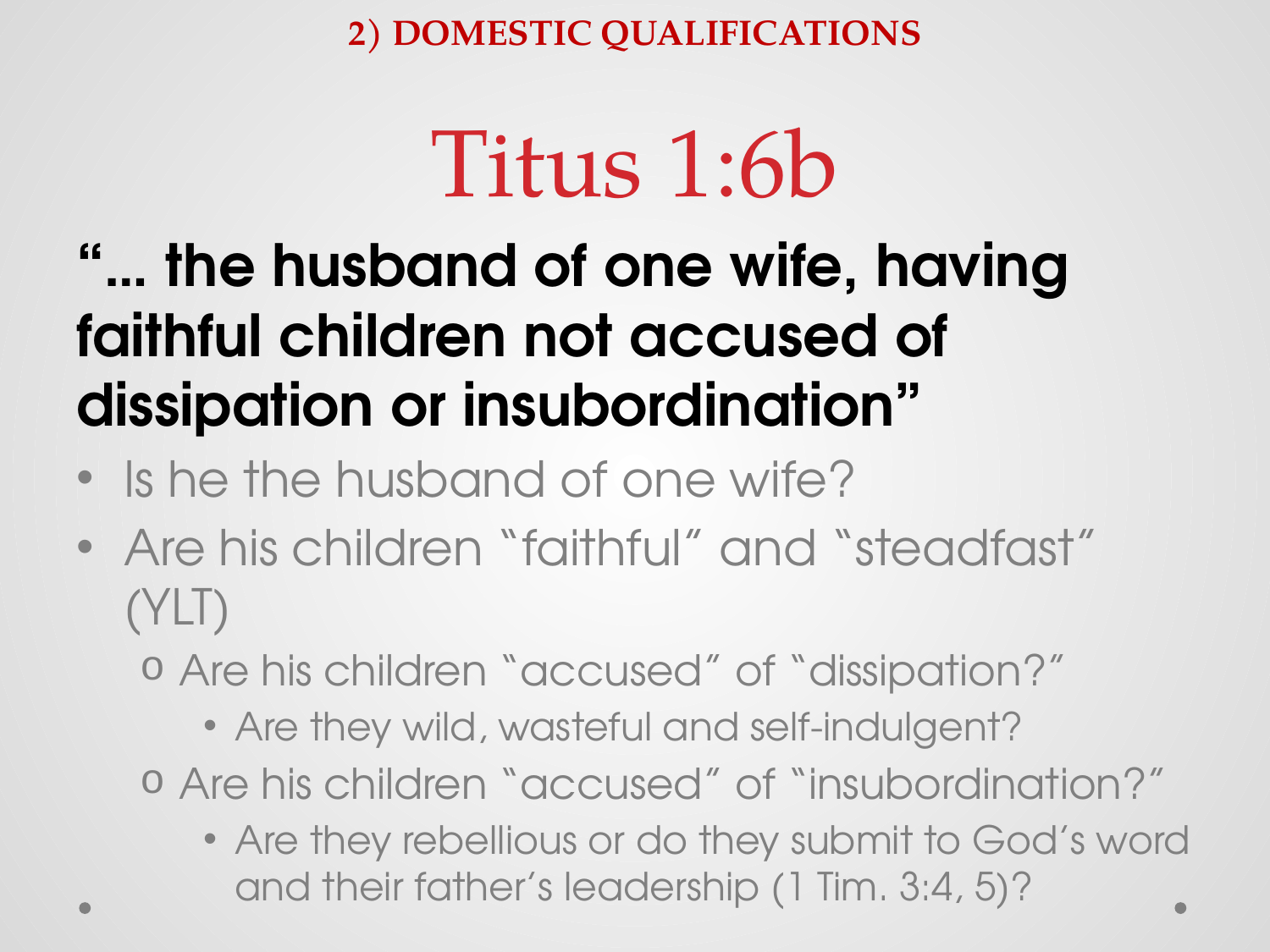

# Titus 1:6b
2) DOMESTIC QUALIFICATIONS
“… the husband of one wife, having faithful children not accused of dissipation or insubordination”
Is he the husband of one wife?
Are his children “faithful” and “steadfast” (YLT)
Are his children “accused” of “dissipation?”
Are they wild, wasteful and self-indulgent?
Are his children “accused” of “insubordination?”
Are they rebellious or do they submit to God’s word and their father’s leadership (1 Tim. 3:4, 5)?